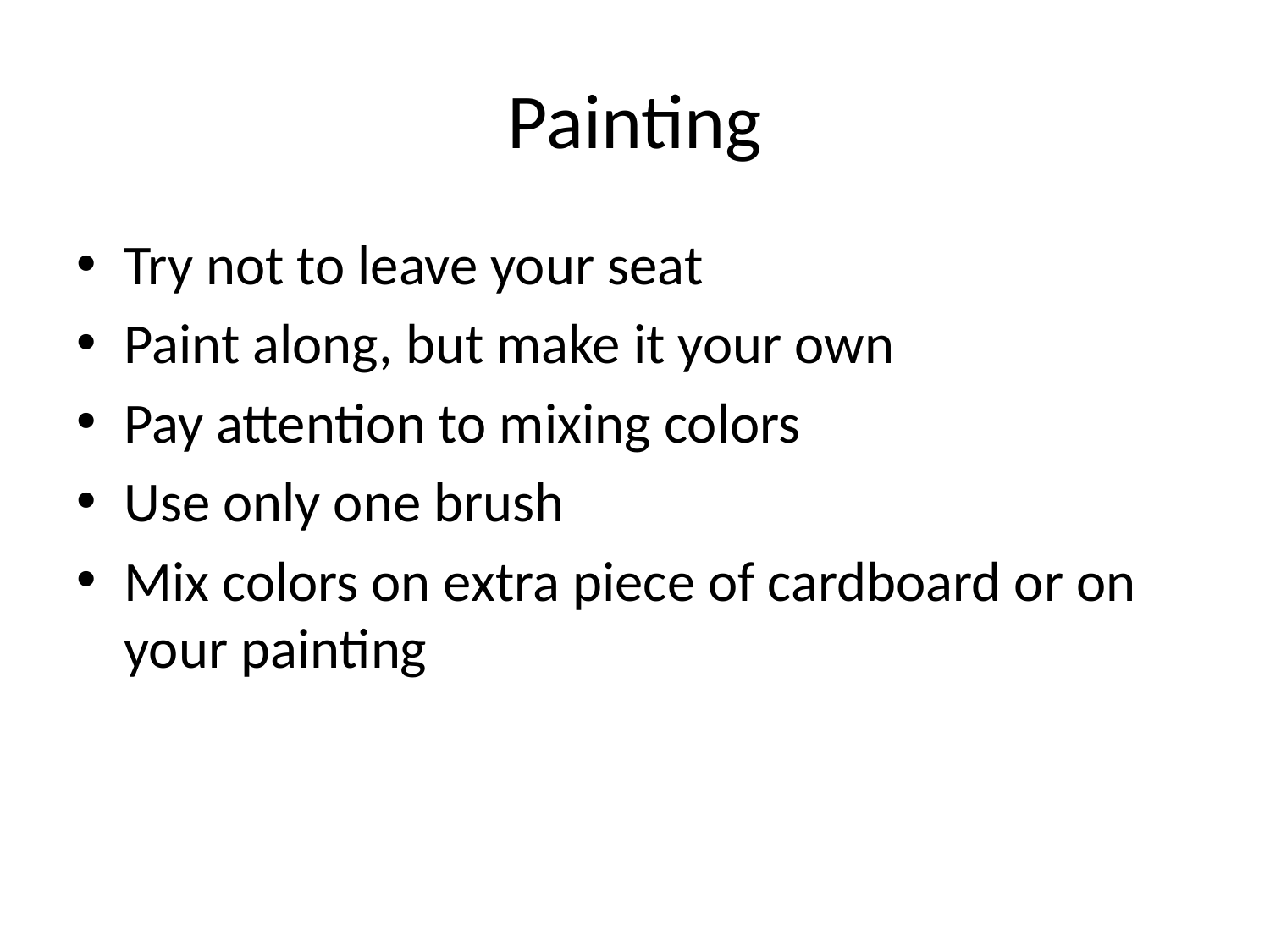

# Painting
Try not to leave your seat
Paint along, but make it your own
Pay attention to mixing colors
Use only one brush
Mix colors on extra piece of cardboard or on your painting